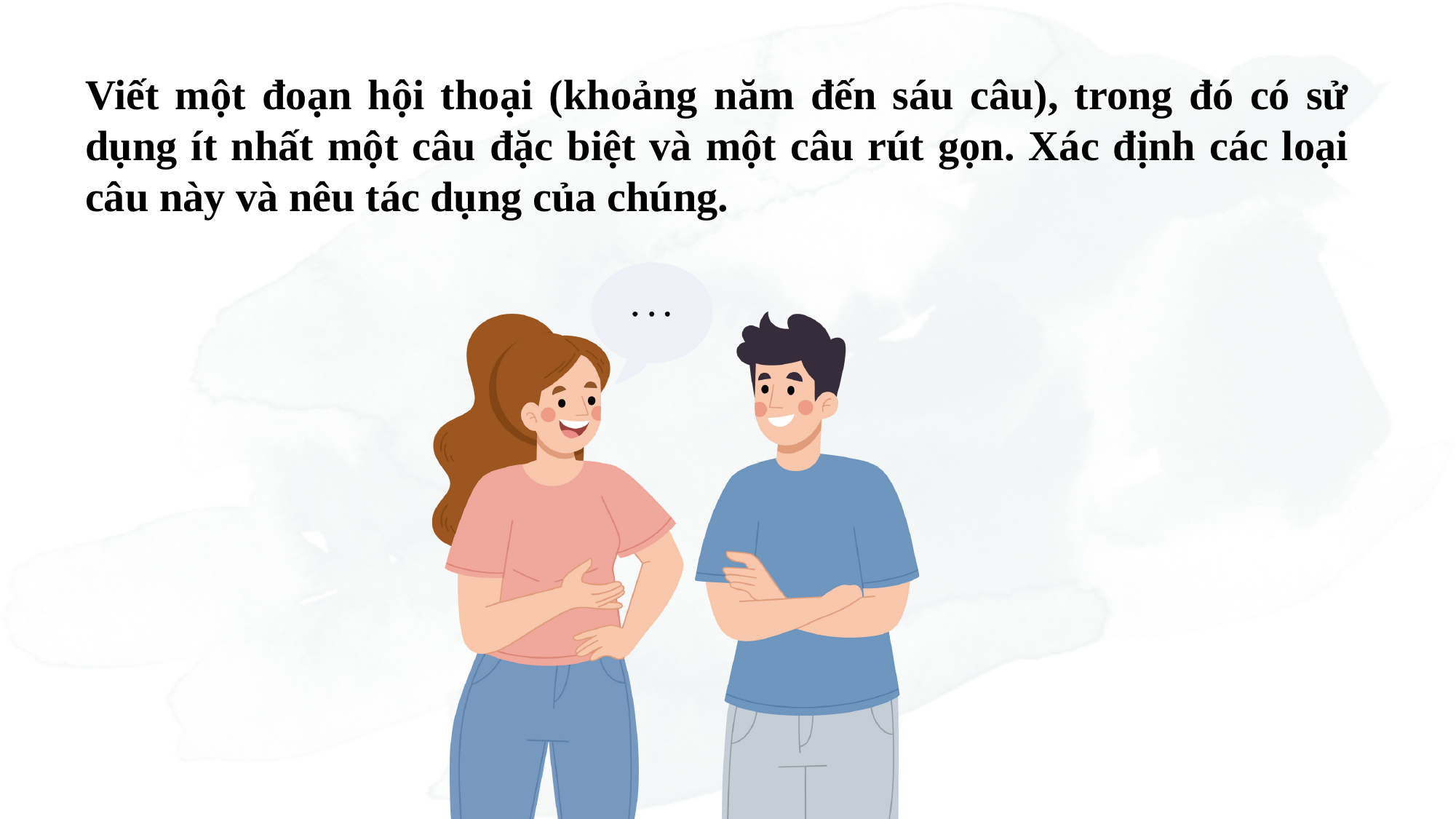

Viết một đoạn hội thoại (khoảng năm đến sáu câu), trong đó có sử dụng ít nhất một câu đặc biệt và một câu rút gọn. Xác định các loại câu này và nêu tác dụng của chúng.